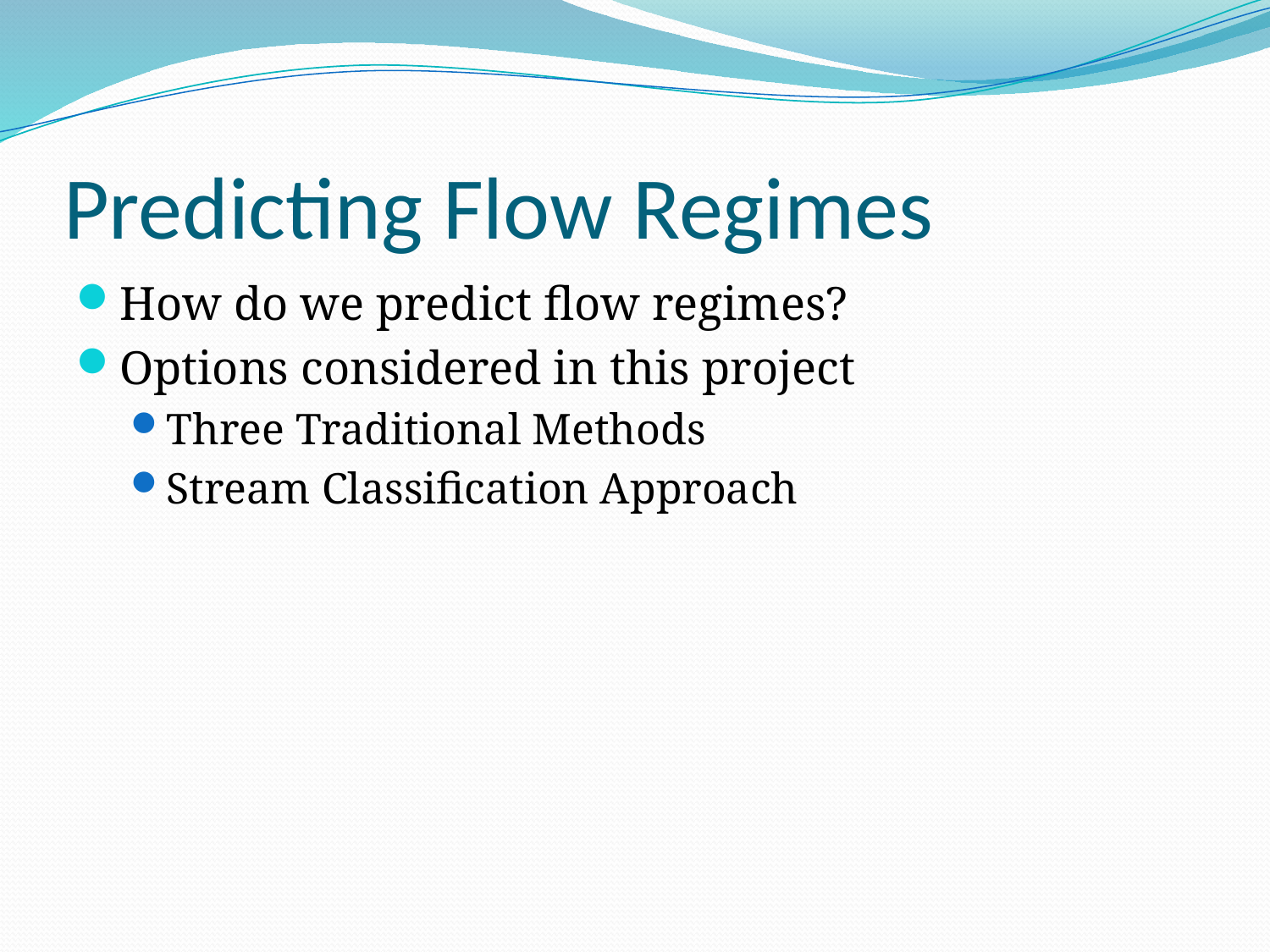

# Predicting Flow Regimes
How do we predict flow regimes?
Options considered in this project
Three Traditional Methods
Stream Classification Approach